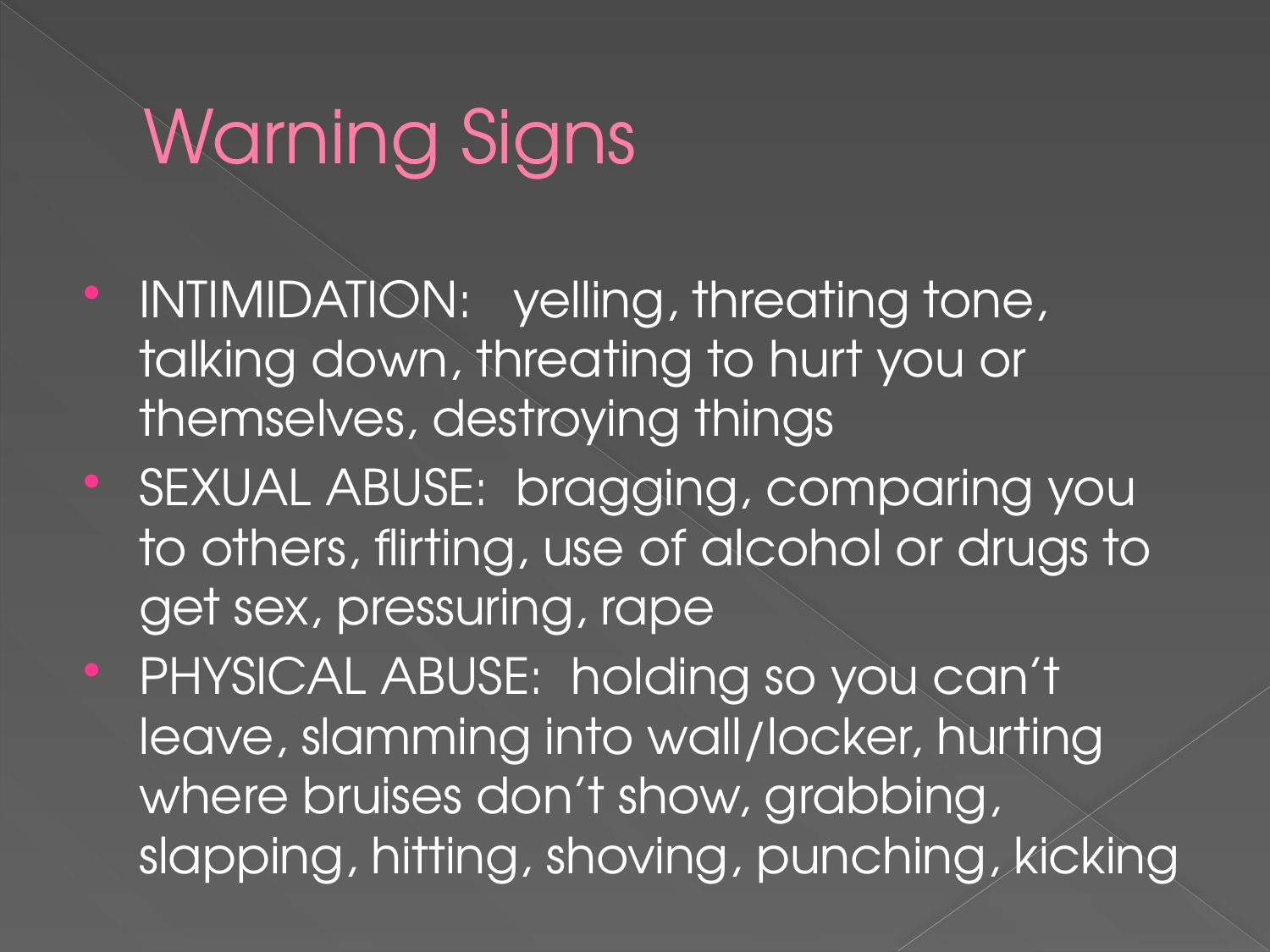

# Warning Signs
INTIMIDATION:   yelling, threating tone, talking down, threating to hurt you or themselves, destroying things
SEXUAL ABUSE:  bragging, comparing you to others, flirting, use of alcohol or drugs to get sex, pressuring, rape
PHYSICAL ABUSE:  holding so you can’t leave, slamming into wall/locker, hurting where bruises don’t show, grabbing, slapping, hitting, shoving, punching, kicking